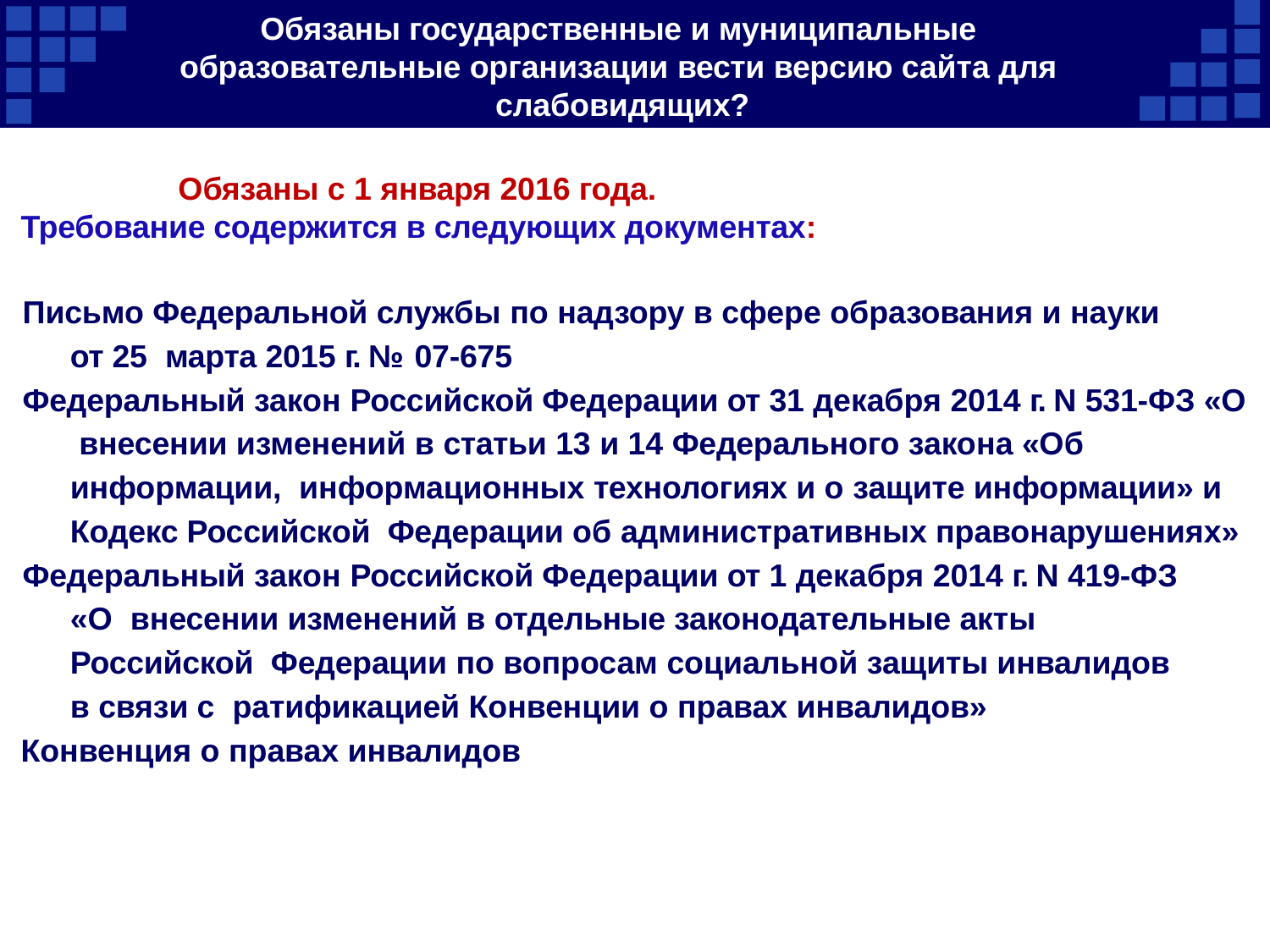

Обязаны государственные и муниципальные  образовательные организации вести версию сайта для  слабовидящих?
Обязаны c 1 января 2016 года.
Требование содержится в следующих документах:

Письмо Федеральной службы по надзору в сфере образования и науки от 25  марта 2015 г. № 07-675
Федеральный закон Российской Федерации от 31 декабря 2014 г. N 531-ФЗ «О  внесении изменений в статьи 13 и 14 Федерального закона «Об информации,  информационных технологиях и о защите информации» и Кодекс Российской  Федерации об административных правонарушениях»
Федеральный закон Российской Федерации от 1 декабря 2014 г. N 419-ФЗ «О  внесении изменений в отдельные законодательные акты Российской  Федерации по вопросам социальной защиты инвалидов в связи с  ратификацией Конвенции о правах инвалидов»
Конвенция о правах инвалидов
www.shkollegi.org
www.education.shkollegi.info